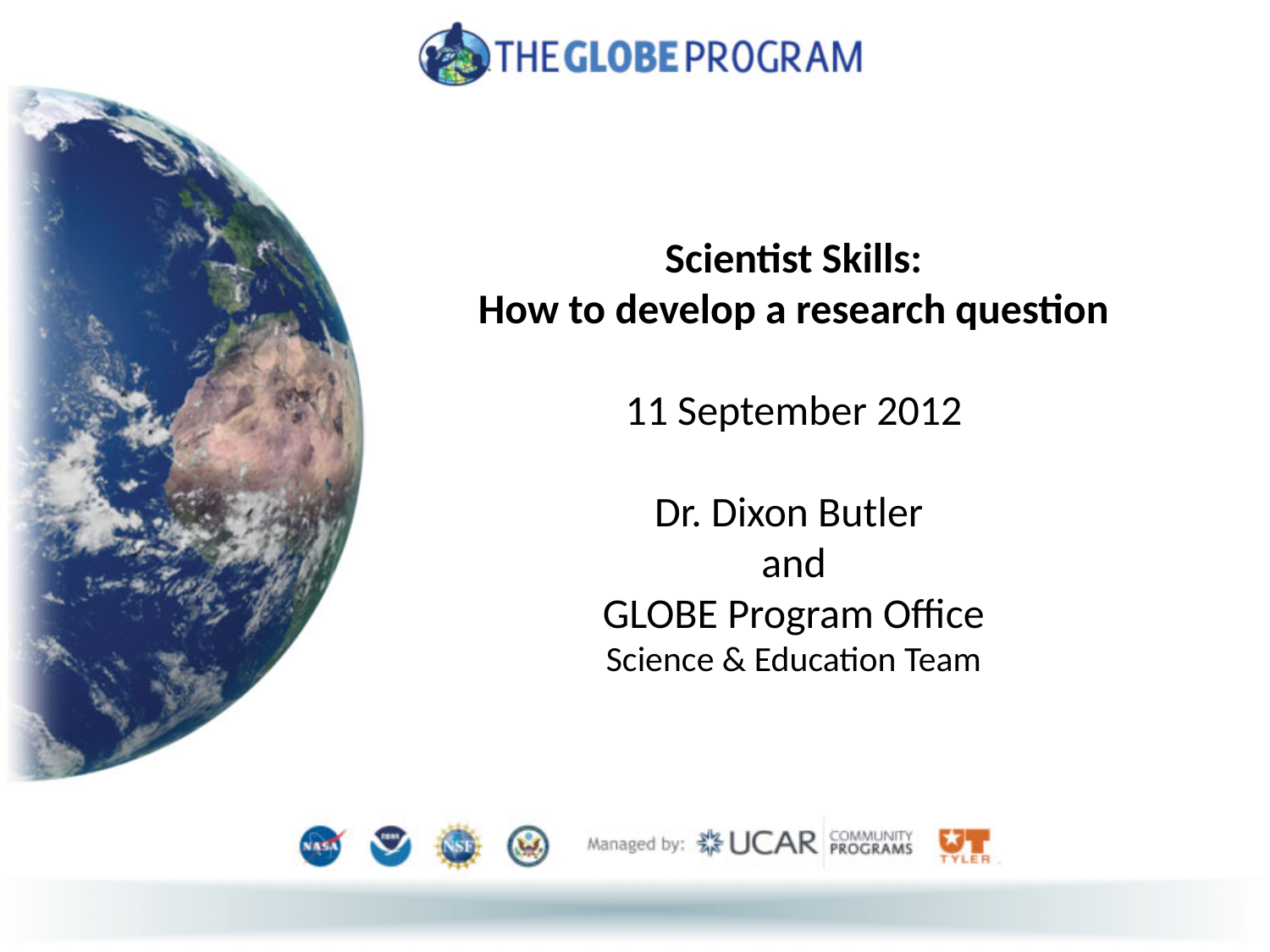

# Scientist Skills: How to develop a research question 11 September 2012 Dr. Dixon Butler and GLOBE Program Office Science & Education Team